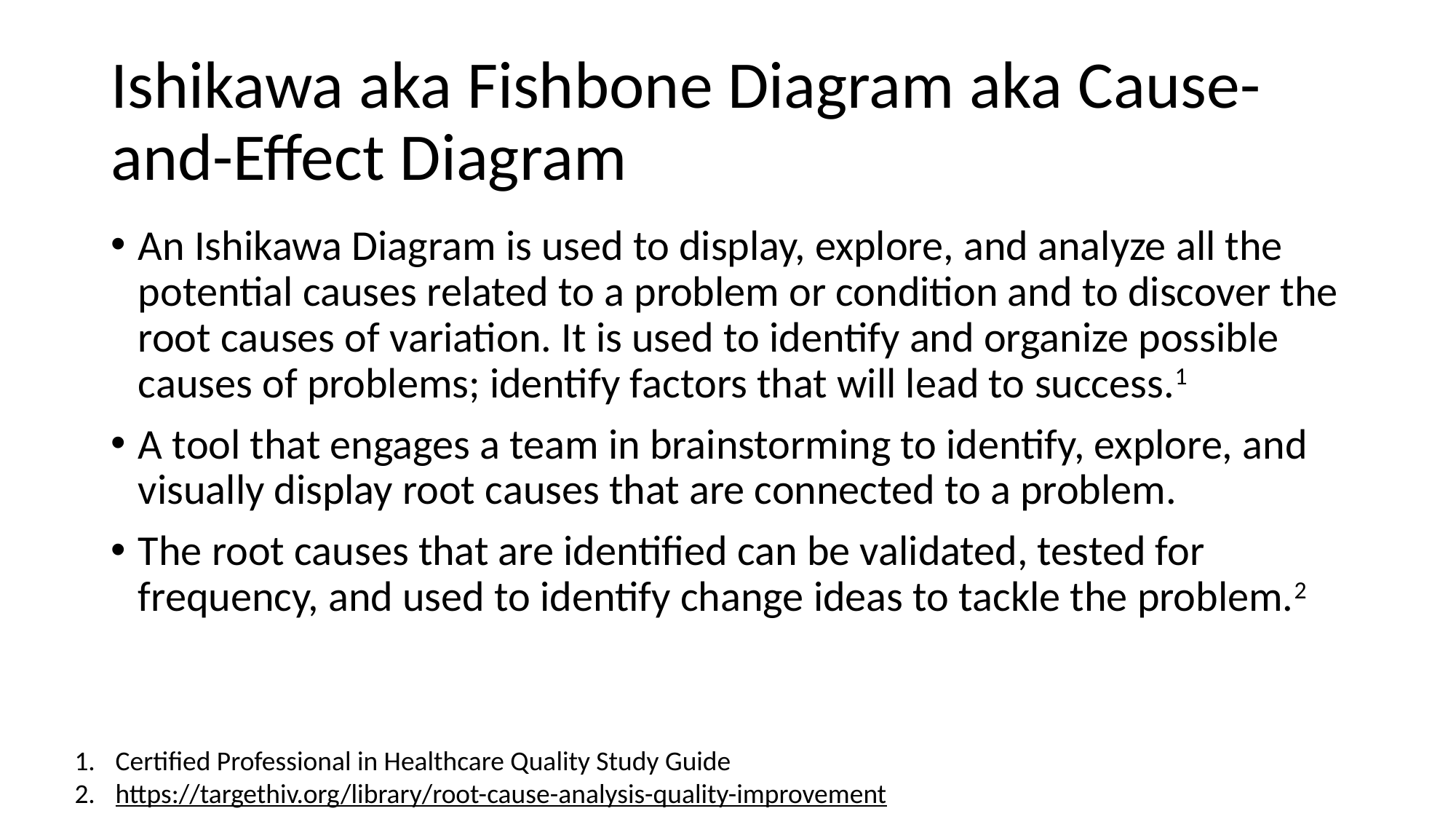

# Ishikawa aka Fishbone Diagram aka Cause-and-Effect Diagram
An Ishikawa Diagram is used to display, explore, and analyze all the potential causes related to a problem or condition and to discover the root causes of variation. It is used to identify and organize possible causes of problems; identify factors that will lead to success.1
A tool that engages a team in brainstorming to identify, explore, and visually display root causes that are connected to a problem.
The root causes that are identified can be validated, tested for frequency, and used to identify change ideas to tackle the problem.2
Certified Professional in Healthcare Quality Study Guide
https://targethiv.org/library/root-cause-analysis-quality-improvement